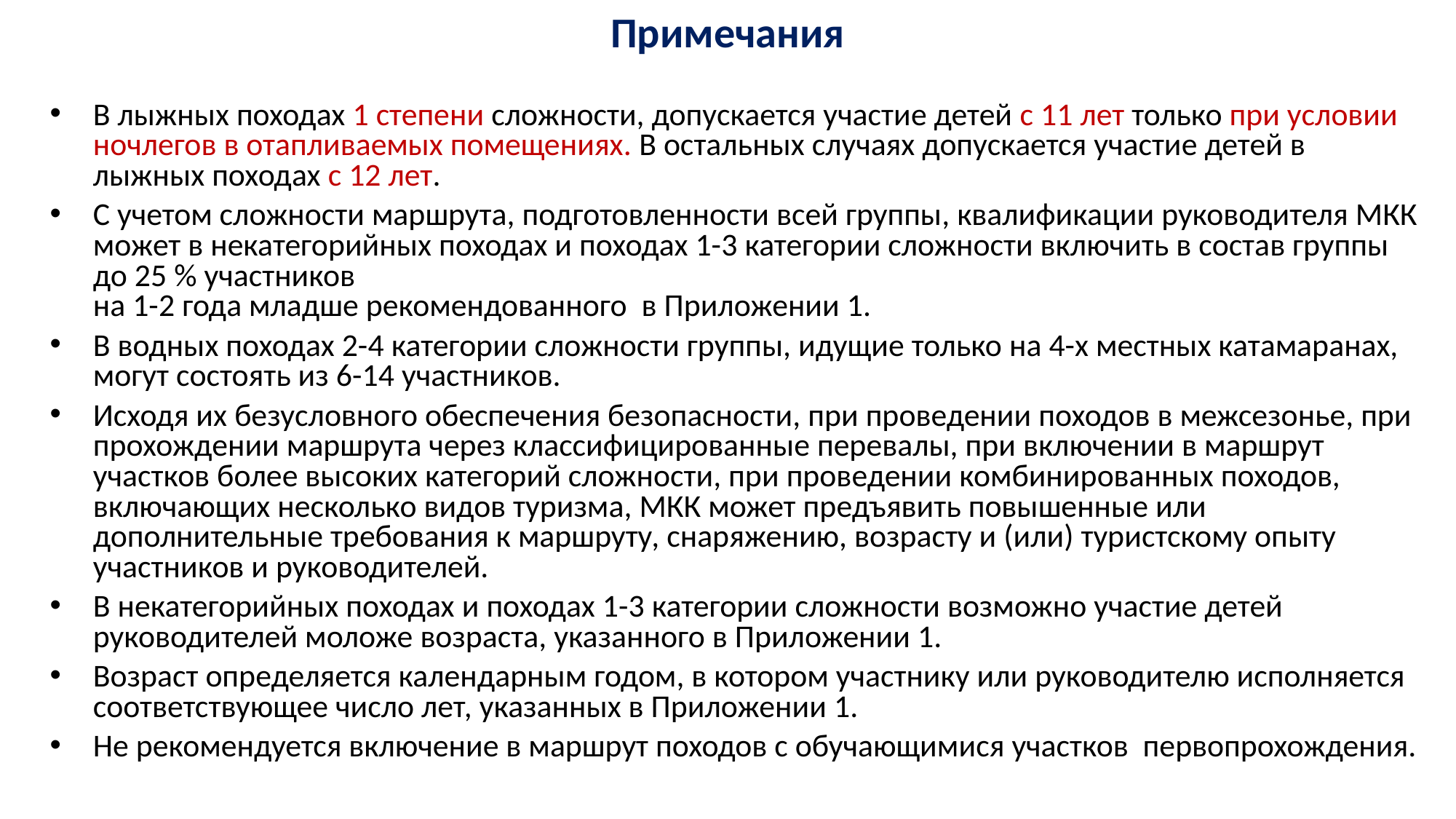

Примечания
В лыжных походах 1 степени сложности, допускается участие детей с 11 лет только при условии ночлегов в отапливаемых помещениях. В остальных случаях допускается участие детей в лыжных походах с 12 лет.
С учетом сложности маршрута, подготовленности всей группы, квалификации руководителя МКК может в некатегорийных походах и походах 1-3 категории сложности включить в состав группы до 25 % участников
на 1-2 года младше рекомендованного  в Приложении 1.
В водных походах 2-4 категории сложности группы, идущие только на 4-х местных катамаранах, могут состоять из 6-14 участников.
Исходя их безусловного обеспечения безопасности, при проведении походов в межсезонье, при прохождении маршрута через классифицированные перевалы, при включении в маршрут участков более высоких категорий сложности, при проведении комбинированных походов, включающих несколько видов туризма, МКК может предъявить повышенные или дополнительные требования к маршруту, снаряжению, возрасту и (или) туристскому опыту участников и руководителей.
В некатегорийных походах и походах 1-3 категории сложности возможно участие детей руководителей моложе возраста, указанного в Приложении 1.
Возраст определяется календарным годом, в котором участнику или руководителю исполняется соответствующее число лет, указанных в Приложении 1.
Не рекомендуется включение в маршрут походов с обучающимися участков  первопрохождения.